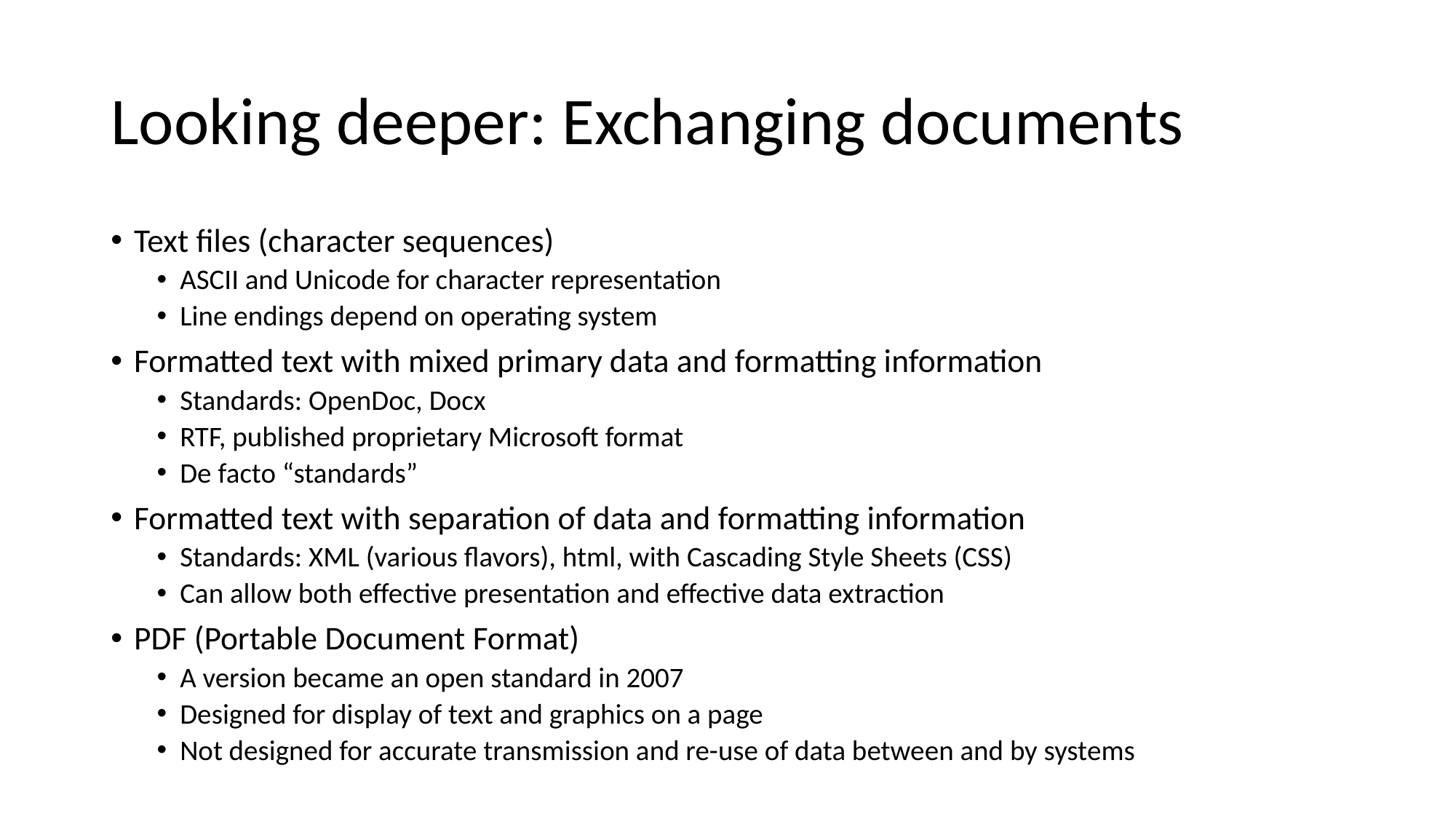

# Looking deeper: Exchanging documents
Text files (character sequences)
ASCII and Unicode for character representation
Line endings depend on operating system
Formatted text with mixed primary data and formatting information
Standards: OpenDoc, Docx
RTF, published proprietary Microsoft format
De facto “standards”
Formatted text with separation of data and formatting information
Standards: XML (various flavors), html, with Cascading Style Sheets (CSS)
Can allow both effective presentation and effective data extraction
PDF (Portable Document Format)
A version became an open standard in 2007
Designed for display of text and graphics on a page
Not designed for accurate transmission and re-use of data between and by systems